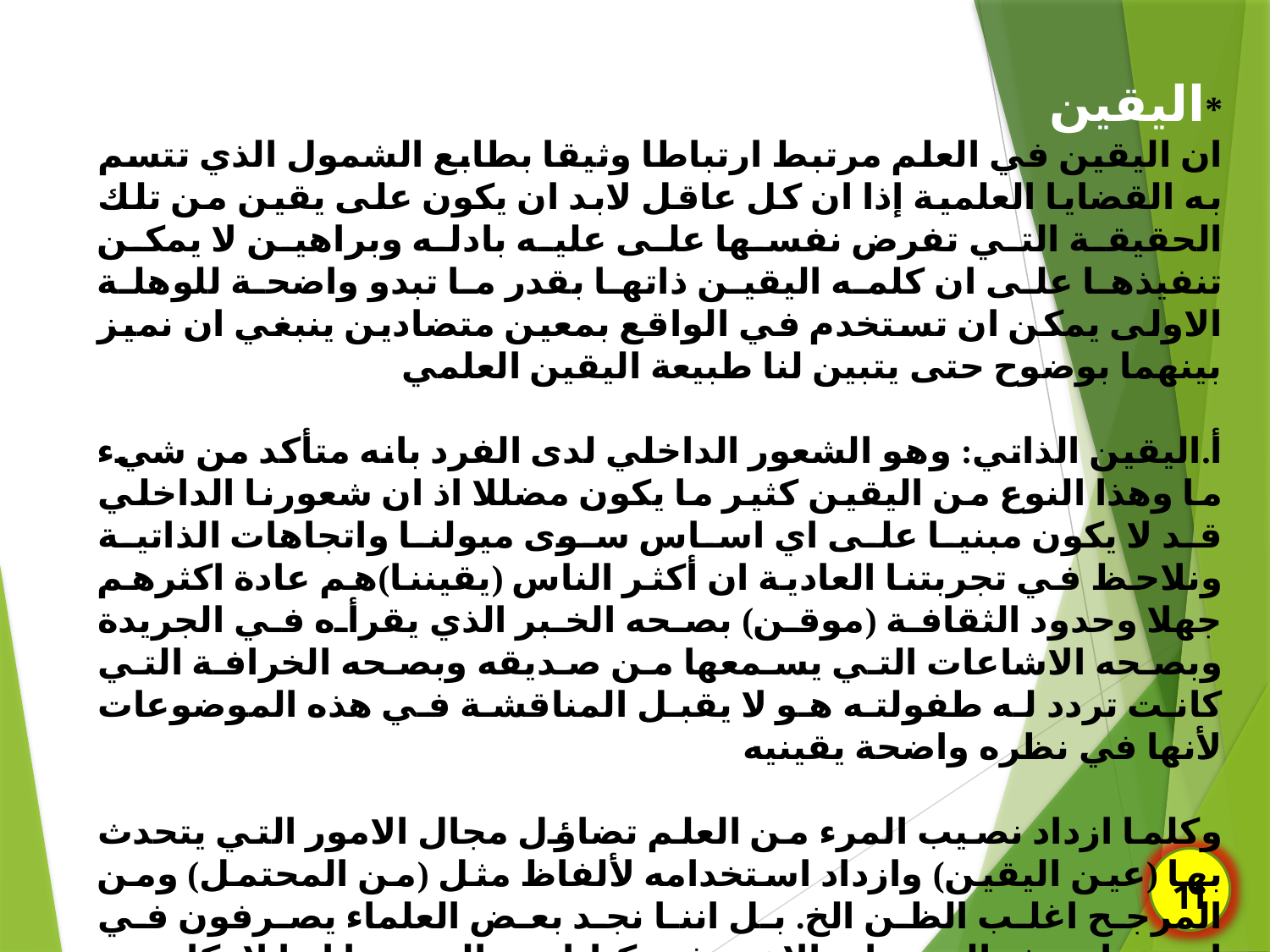

*اليقين
ان اليقين في العلم مرتبط ارتباطا وثيقا بطابع الشمول الذي تتسم به القضايا العلمية إذا ان كل عاقل لابد ان يكون على يقين من تلك الحقيقة التي تفرض نفسها على عليه بادله وبراهين لا يمكن تنفيذها على ان كلمه اليقين ذاتها بقدر ما تبدو واضحة للوهلة الاولى يمكن ان تستخدم في الواقع بمعين متضادين ينبغي ان نميز بينهما بوضوح حتى يتبين لنا طبيعة اليقين العلمي

أ‌.	اليقين الذاتي: وهو الشعور الداخلي لدى الفرد بانه متأكد من شيء ما وهذا النوع من اليقين كثير ما يكون مضللا اذ ان شعورنا الداخلي قد لا يكون مبنيا على اي اساس سوى ميولنا واتجاهات الذاتية ونلاحظ في تجربتنا العادية ان أكثر الناس (يقيننا)هم عادة اكثرهم جهلا وحدود الثقافة (موقن) بصحه الخبر الذي يقرأه في الجريدة وبصحه الاشاعات التي يسمعها من صديقه وبصحه الخرافة التي كانت تردد له طفولته هو لا يقبل المناقشة في هذه الموضوعات لأنها في نظره واضحة يقينيه

وكلما ازداد نصيب المرء من العلم تضاؤل مجال الامور التي يتحدث بها (عين اليقين) وازداد استخدامه لألفاظ مثل (من المحتمل) ومن المرجح اغلب الظن الخ. بل اننا نجد بعض العلماء يصرفون في استخدام هذه التعبيرات الاخير في كتاباتهم الى حد ا اننا لا نكاد نجد معه تعبير جازما او يقينا واحدا في كل ما يكتبون اذ ممارستهم الطويلة للعمل العلمي وادراكهم ان الحقائق العلمية في تغير مستمر وانما كان بالأمس عمر مؤكدا قد أصبح امرا مشكوكا فيه وقد أصبح غدا امرا باطلا كل ذلك يدفعهم الى الحذر من استخدام اللغة القاطعة التي تعبر عن يقين نهائي

11